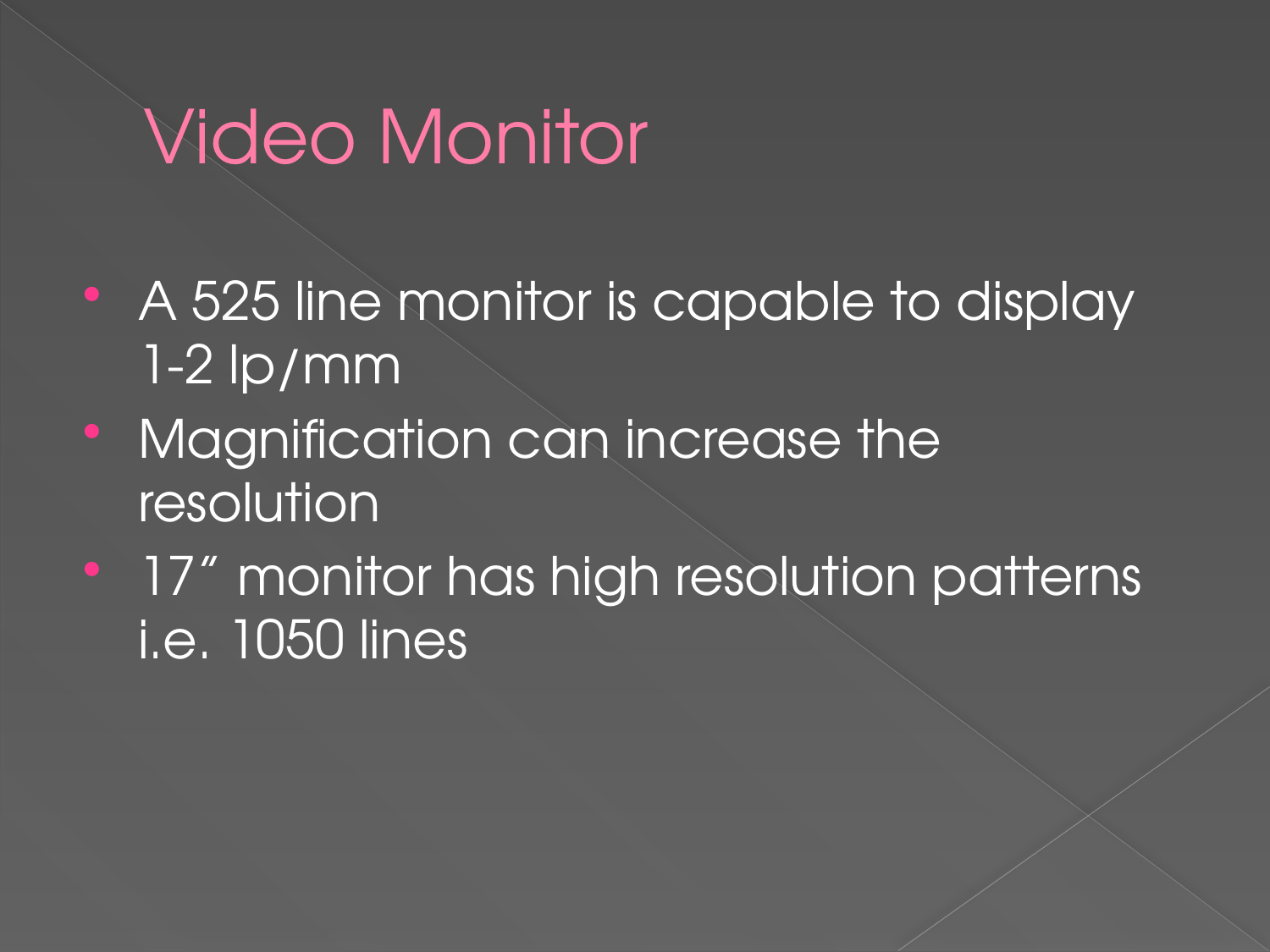

# Video Monitor
A 525 line monitor is capable to display 1-2 lp/mm
Magnification can increase the resolution
17” monitor has high resolution patterns i.e. 1050 lines